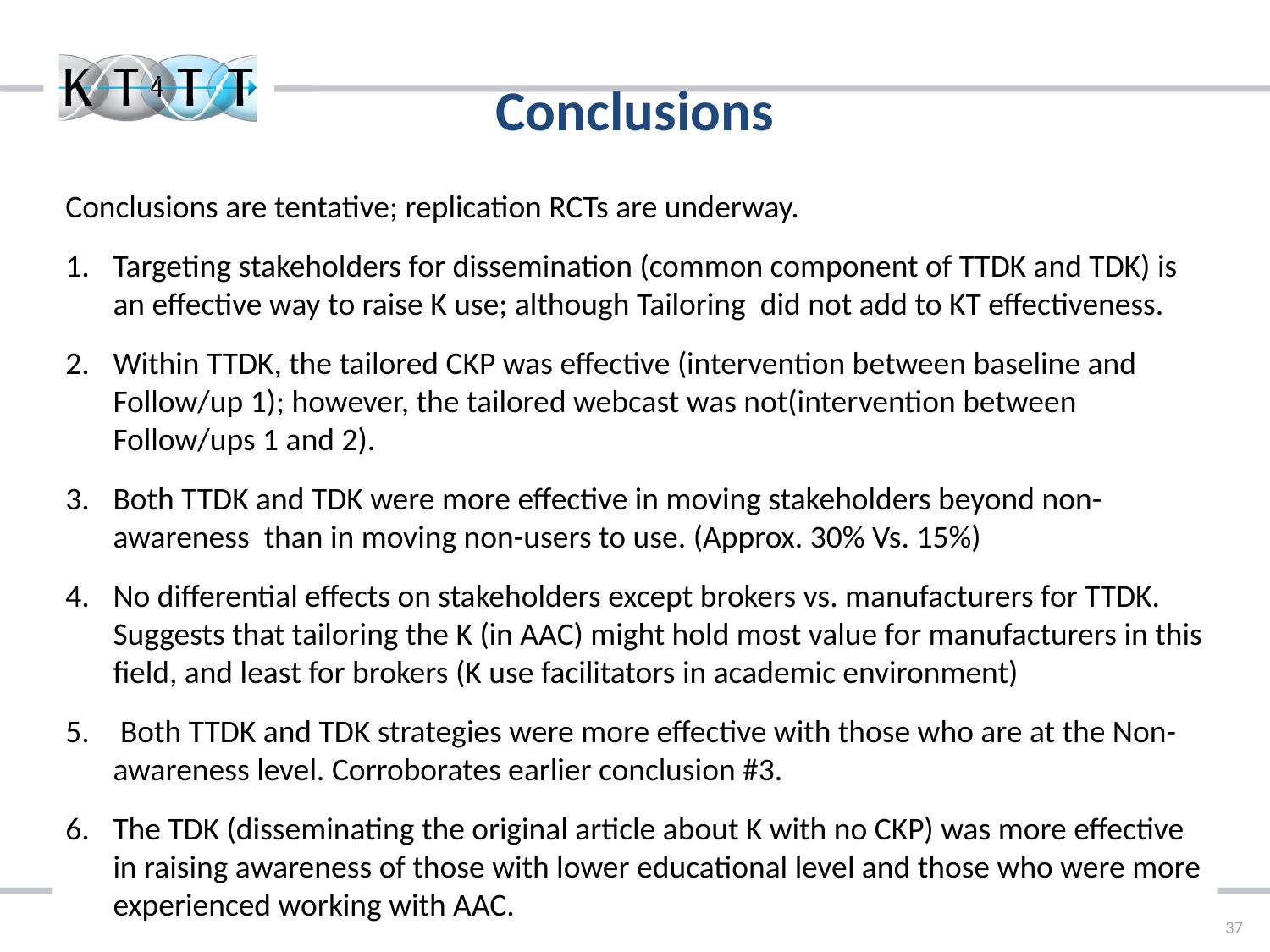

Conclusions
Conclusions are tentative; replication RCTs are underway.
Targeting stakeholders for dissemination (common component of TTDK and TDK) is an effective way to raise K use; although Tailoring  did not add to KT effectiveness.
Within TTDK, the tailored CKP was effective (intervention between baseline and Follow/up 1); however, the tailored webcast was not(intervention between Follow/ups 1 and 2).
Both TTDK and TDK were more effective in moving stakeholders beyond non-awareness  than in moving non-users to use. (Approx. 30% Vs. 15%)
No differential effects on stakeholders except brokers vs. manufacturers for TTDK. Suggests that tailoring the K (in AAC) might hold most value for manufacturers in this field, and least for brokers (K use facilitators in academic environment)
 Both TTDK and TDK strategies were more effective with those who are at the Non-awareness level. Corroborates earlier conclusion #3.
The TDK (disseminating the original article about K with no CKP) was more effective in raising awareness of those with lower educational level and those who were more experienced working with AAC.